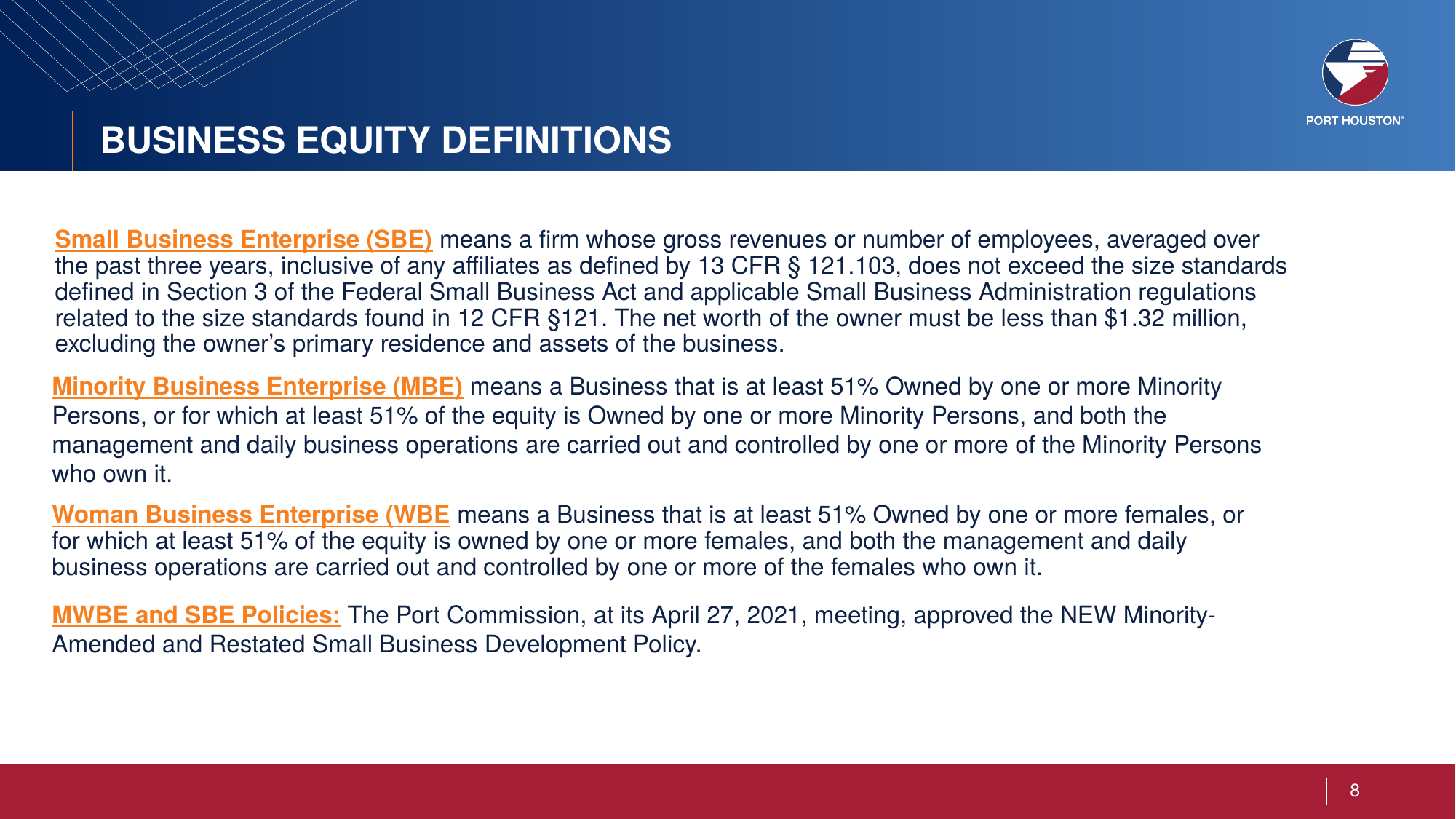

# BUSINESS EQUITY DEFINITIONS
Small Business Enterprise (SBE) means a firm whose gross revenues or number of employees, averaged over the past three years, inclusive of any affiliates as defined by 13 CFR § 121.103, does not exceed the size standards defined in Section 3 of the Federal Small Business Act and applicable Small Business Administration regulations related to the size standards found in 12 CFR §121. The net worth of the owner must be less than $1.32 million, excluding the owner’s primary residence and assets of the business.
Minority Business Enterprise (MBE) means a Business that is at least 51% Owned by one or more Minority Persons, or for which at least 51% of the equity is Owned by one or more Minority Persons, and both the management and daily business operations are carried out and controlled by one or more of the Minority Persons who own it.
Woman Business Enterprise (WBE means a Business that is at least 51% Owned by one or more females, or for which at least 51% of the equity is owned by one or more females, and both the management and daily business operations are carried out and controlled by one or more of the females who own it.
MWBE and SBE Policies: The Port Commission, at its April 27, 2021, meeting, approved the NEW Minority-Amended and Restated Small Business Development Policy.

8